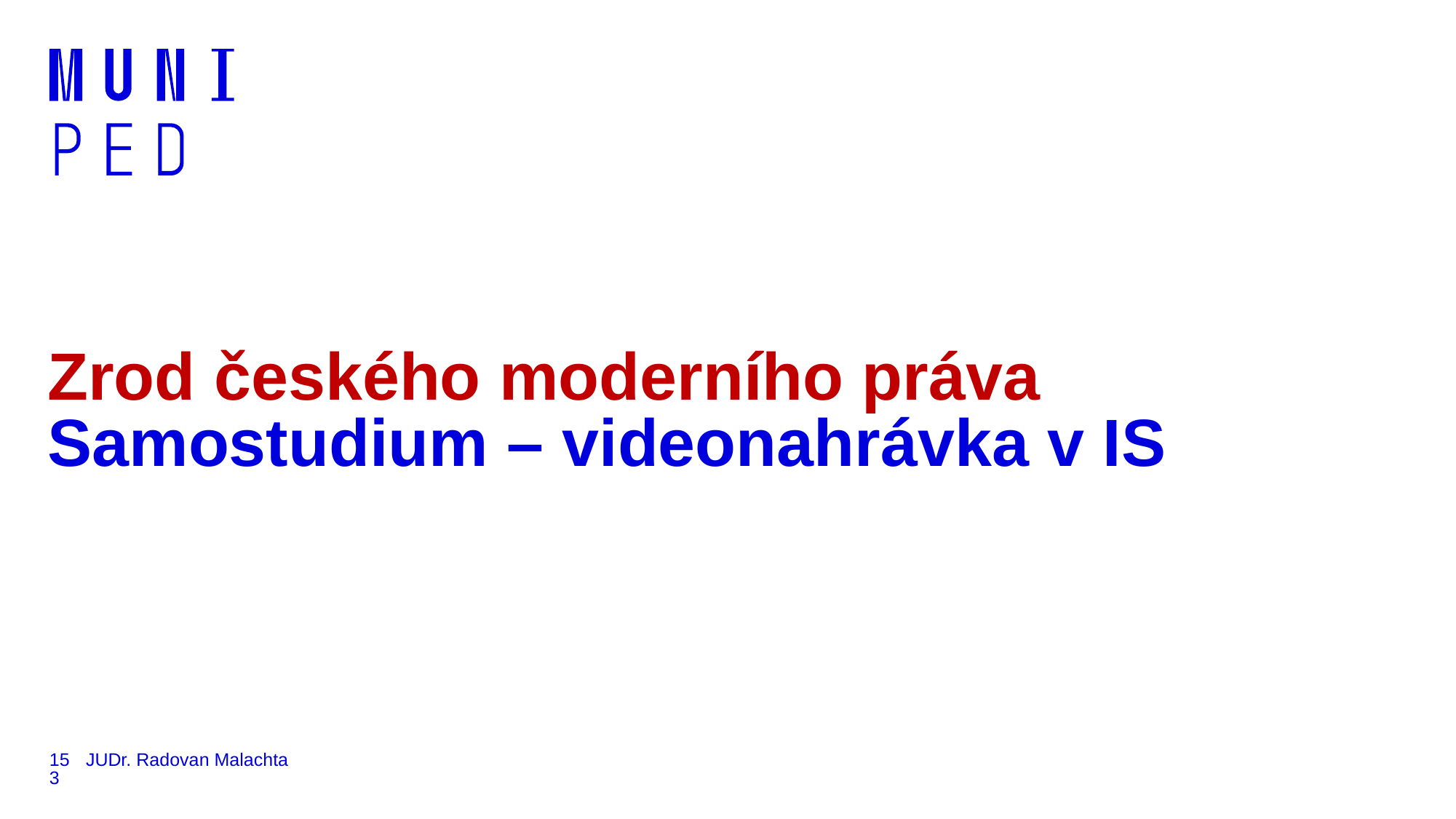

# Zrod českého moderního práva Samostudium – videonahrávka v IS
153
JUDr. Radovan Malachta